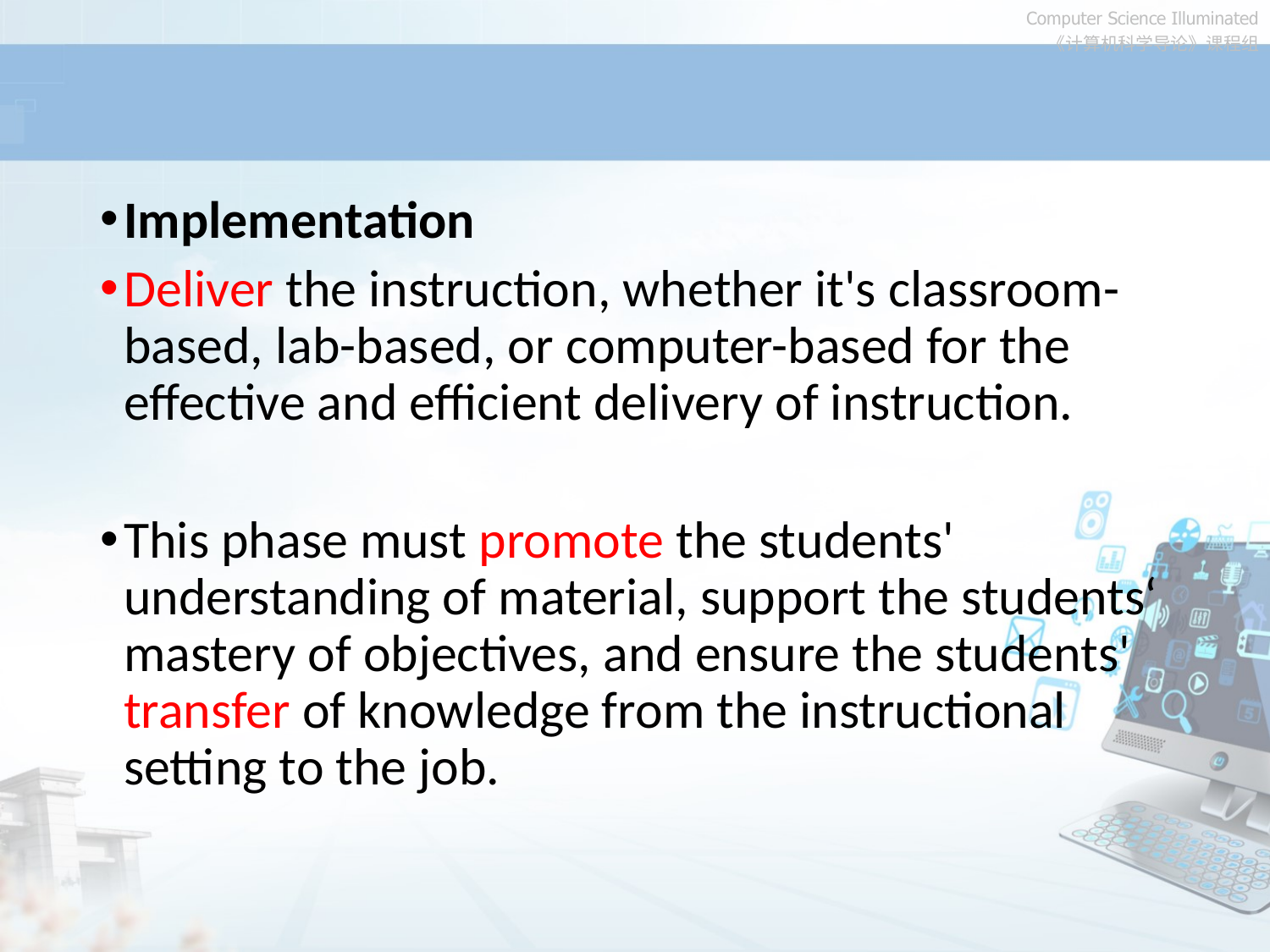

#
Implementation
Deliver the instruction, whether it's classroom-based, lab-based, or computer-based for the effective and efficient delivery of instruction.

This phase must promote the students' understanding of material, support the students‘ mastery of objectives, and ensure the students' transfer of knowledge from the instructional setting to the job.